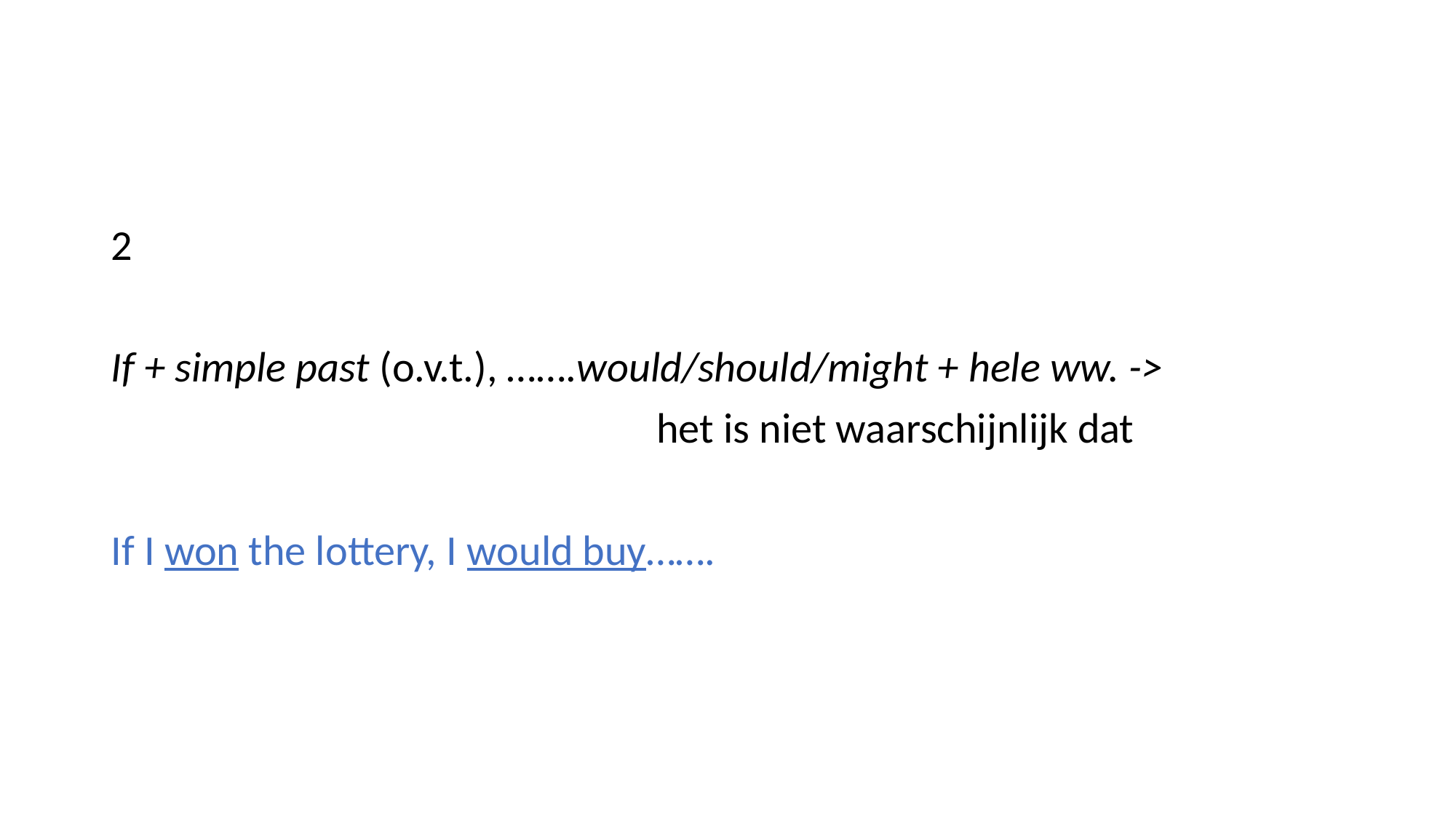

#
2

If + simple past (o.v.t.), …….would/should/might + hele ww. ->
					het is niet waarschijnlijk dat

If I won the lottery, I would buy…….